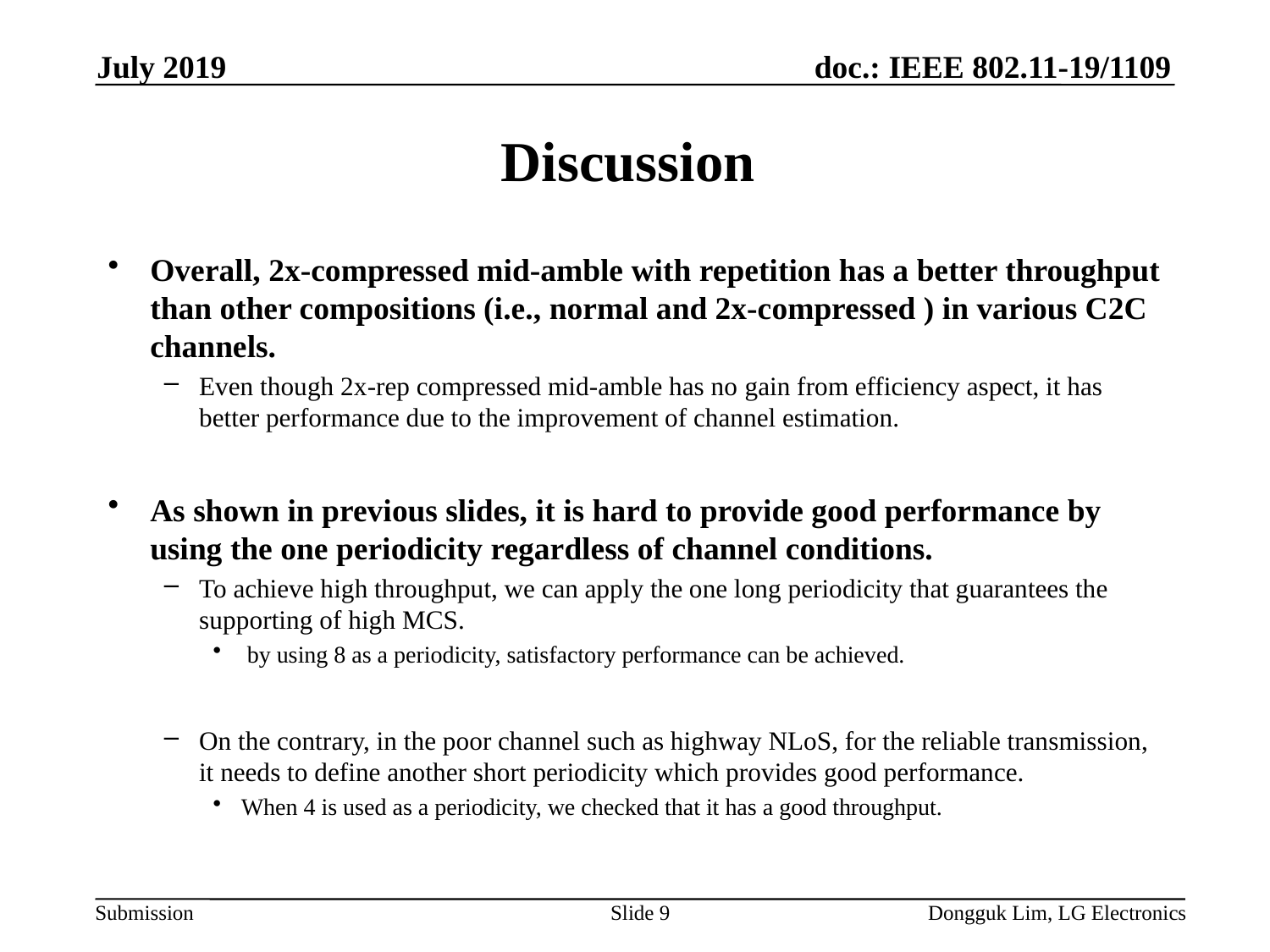

July 2019
# Discussion
Overall, 2x-compressed mid-amble with repetition has a better throughput than other compositions (i.e., normal and 2x-compressed ) in various C2C channels.
Even though 2x-rep compressed mid-amble has no gain from efficiency aspect, it has better performance due to the improvement of channel estimation.

As shown in previous slides, it is hard to provide good performance by using the one periodicity regardless of channel conditions.
To achieve high throughput, we can apply the one long periodicity that guarantees the supporting of high MCS.
 by using 8 as a periodicity, satisfactory performance can be achieved.

On the contrary, in the poor channel such as highway NLoS, for the reliable transmission, it needs to define another short periodicity which provides good performance.
When 4 is used as a periodicity, we checked that it has a good throughput.
Slide 9
Dongguk Lim, LG Electronics